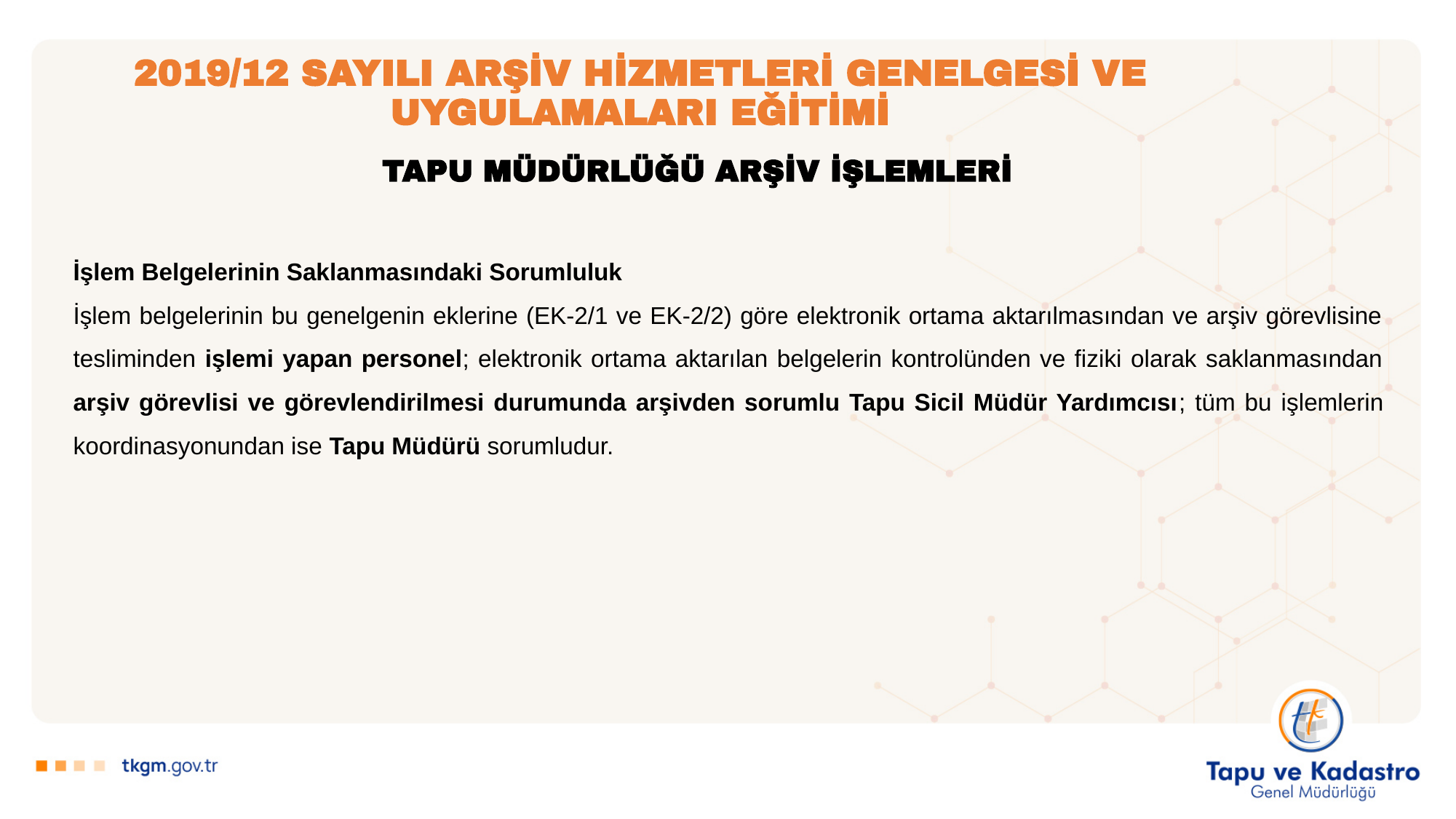

# 2019/12 SAYILI ARŞİV HİZMETLERİ GENELGESİ VE UYGULAMALARI EĞİTİMİ

TAPU MÜDÜRLÜĞÜ ARŞİV İŞLEMLERİ

İşlem Belgelerinin Saklanmasındaki Sorumluluk
İşlem belgelerinin bu genelgenin eklerine (EK-2/1 ve EK-2/2) göre elektronik ortama aktarılmasından ve arşiv görevlisine tesliminden işlemi yapan personel; elektronik ortama aktarılan belgelerin kontrolünden ve fiziki olarak saklanmasından arşiv görevlisi ve görevlendirilmesi durumunda arşivden sorumlu Tapu Sicil Müdür Yardımcısı; tüm bu işlemlerin koordinasyonundan ise Tapu Müdürü sorumludur.